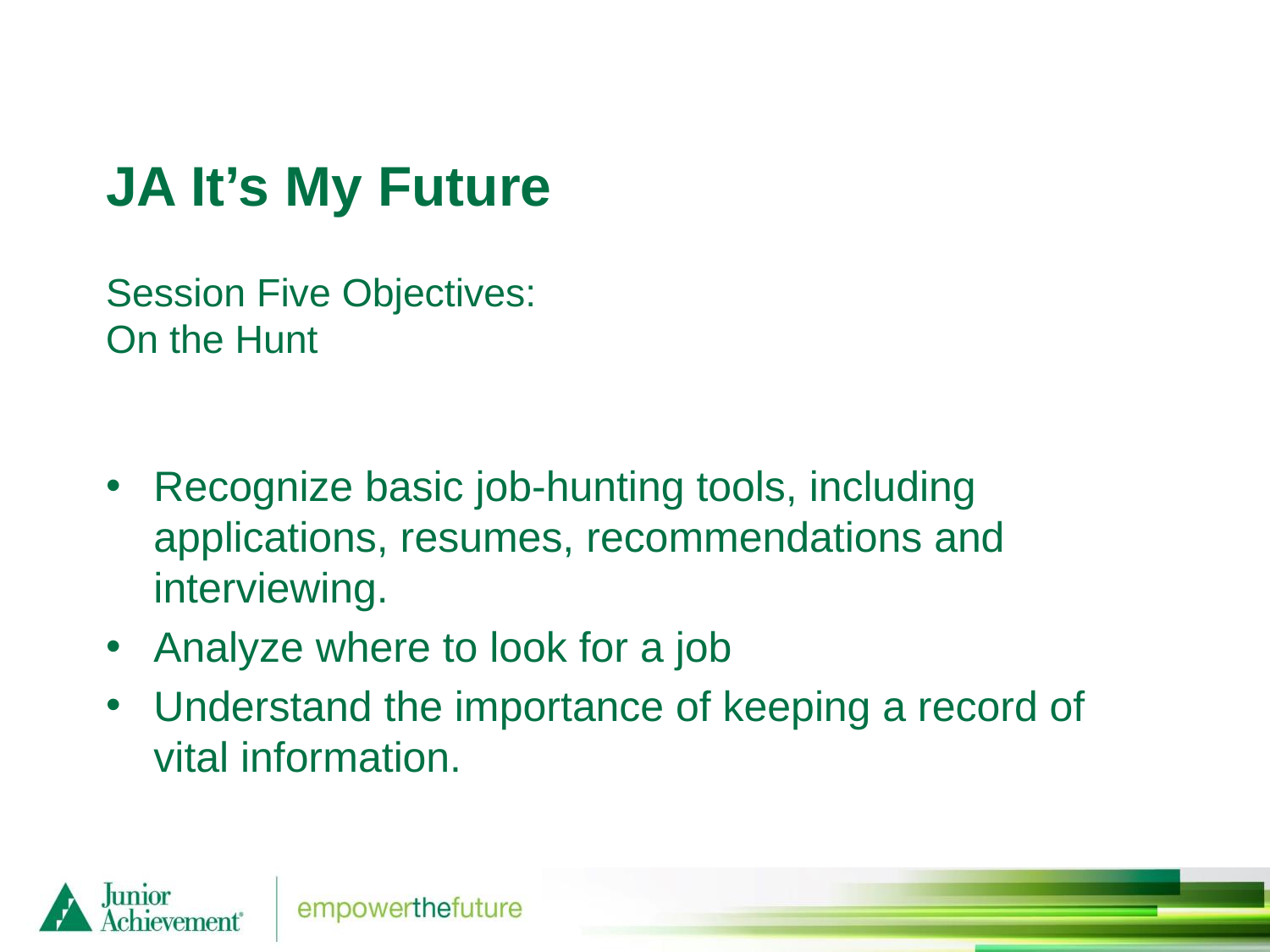

# JA It’s My Future Session Five Objectives: On the Hunt
Recognize basic job-hunting tools, including applications, resumes, recommendations and interviewing.
Analyze where to look for a job
Understand the importance of keeping a record of vital information.